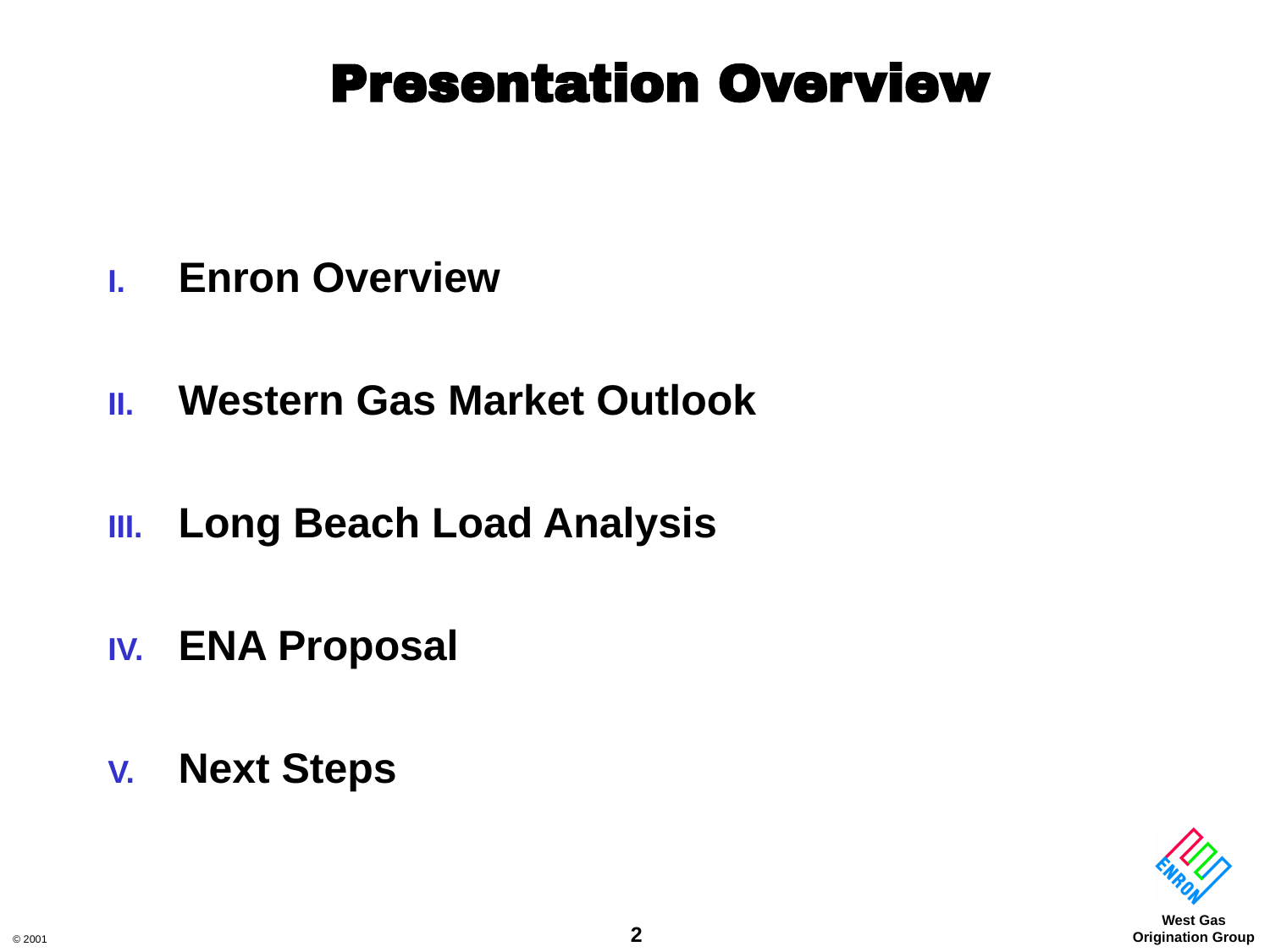

# Presentation Overview
Enron Overview

Western Gas Market Outlook

Long Beach Load Analysis

ENA Proposal

Next Steps
2